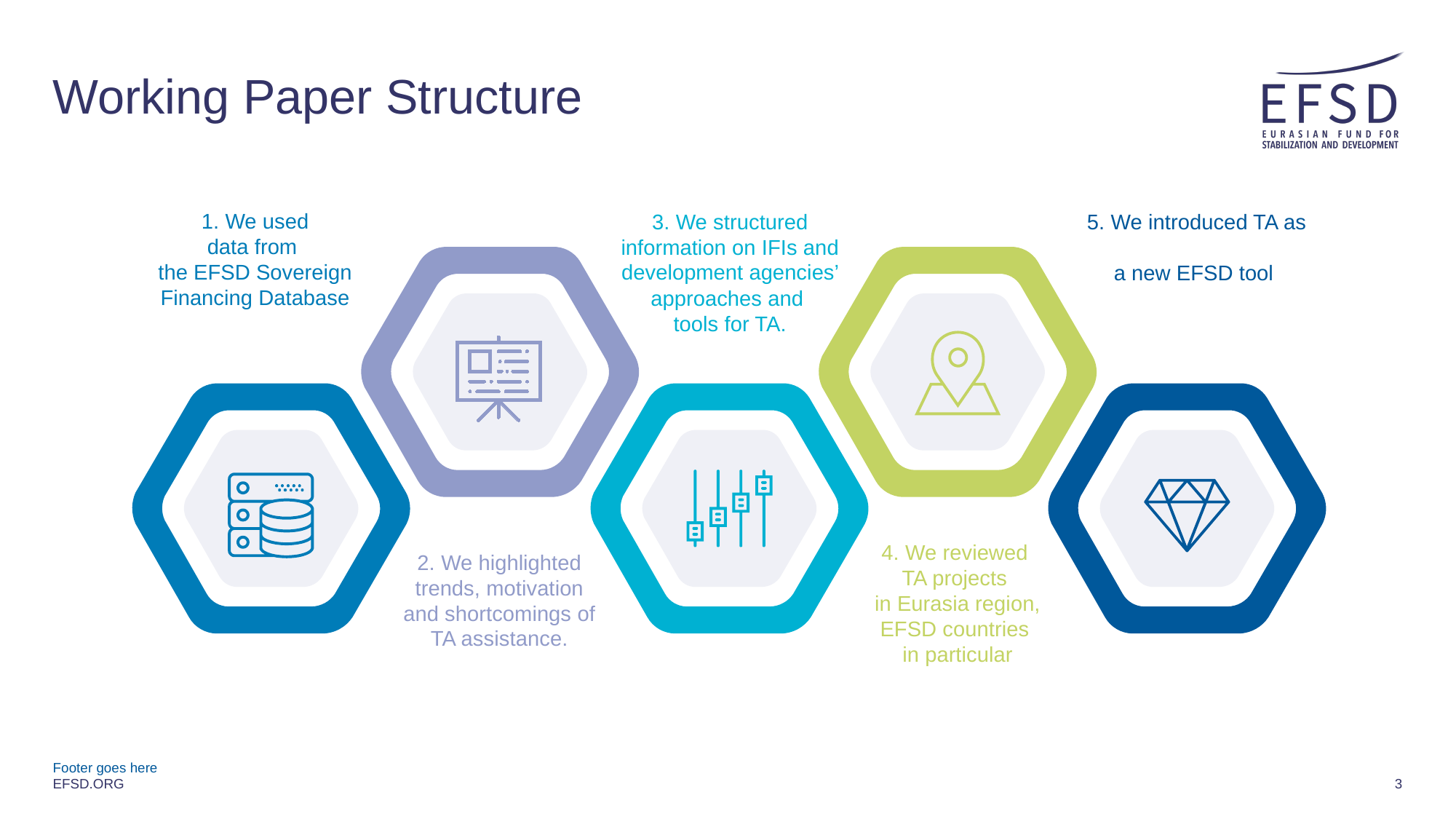

# Working Paper Structure
1. We used
data from
the EFSD Sovereign Financing Database
5. We introduced TA as
a new EFSD tool

4. We reviewed
TA projects
in Eurasia region, EFSD countries
in particular
2. We highlighted trends, motivation and shortcomings of TA assistance.
3. We structured information on IFIs and development agencies’ approaches and
tools for TA.

Footer goes here

3